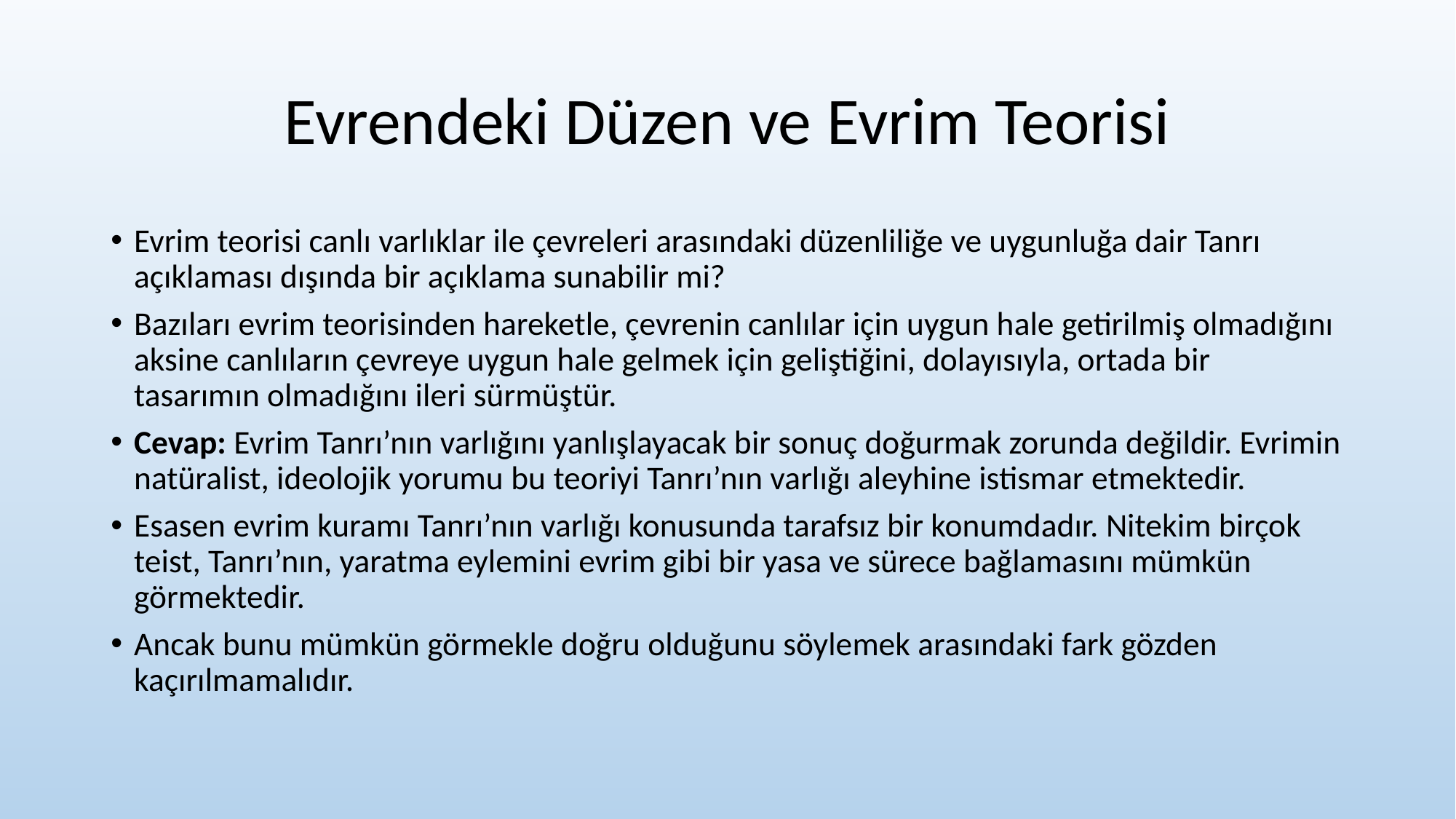

# Evrendeki Düzen ve Evrim Teorisi
Evrim teorisi canlı varlıklar ile çevreleri arasındaki düzenliliğe ve uygunluğa dair Tanrı açıklaması dışında bir açıklama sunabilir mi?
Bazıları evrim teorisinden hareketle, çevrenin canlılar için uygun hale getirilmiş olmadığını aksine canlıların çevreye uygun hale gelmek için geliştiğini, dolayısıyla, ortada bir tasarımın olmadığını ileri sürmüştür.
Cevap: Evrim Tanrı’nın varlığını yanlışlayacak bir sonuç doğurmak zorunda değildir. Evrimin natüralist, ideolojik yorumu bu teoriyi Tanrı’nın varlığı aleyhine istismar etmektedir.
Esasen evrim kuramı Tanrı’nın varlığı konusunda tarafsız bir konumdadır. Nitekim birçok teist, Tanrı’nın, yaratma eylemini evrim gibi bir yasa ve sürece bağlamasını mümkün görmektedir.
Ancak bunu mümkün görmekle doğru olduğunu söylemek arasındaki fark gözden kaçırılmamalıdır.